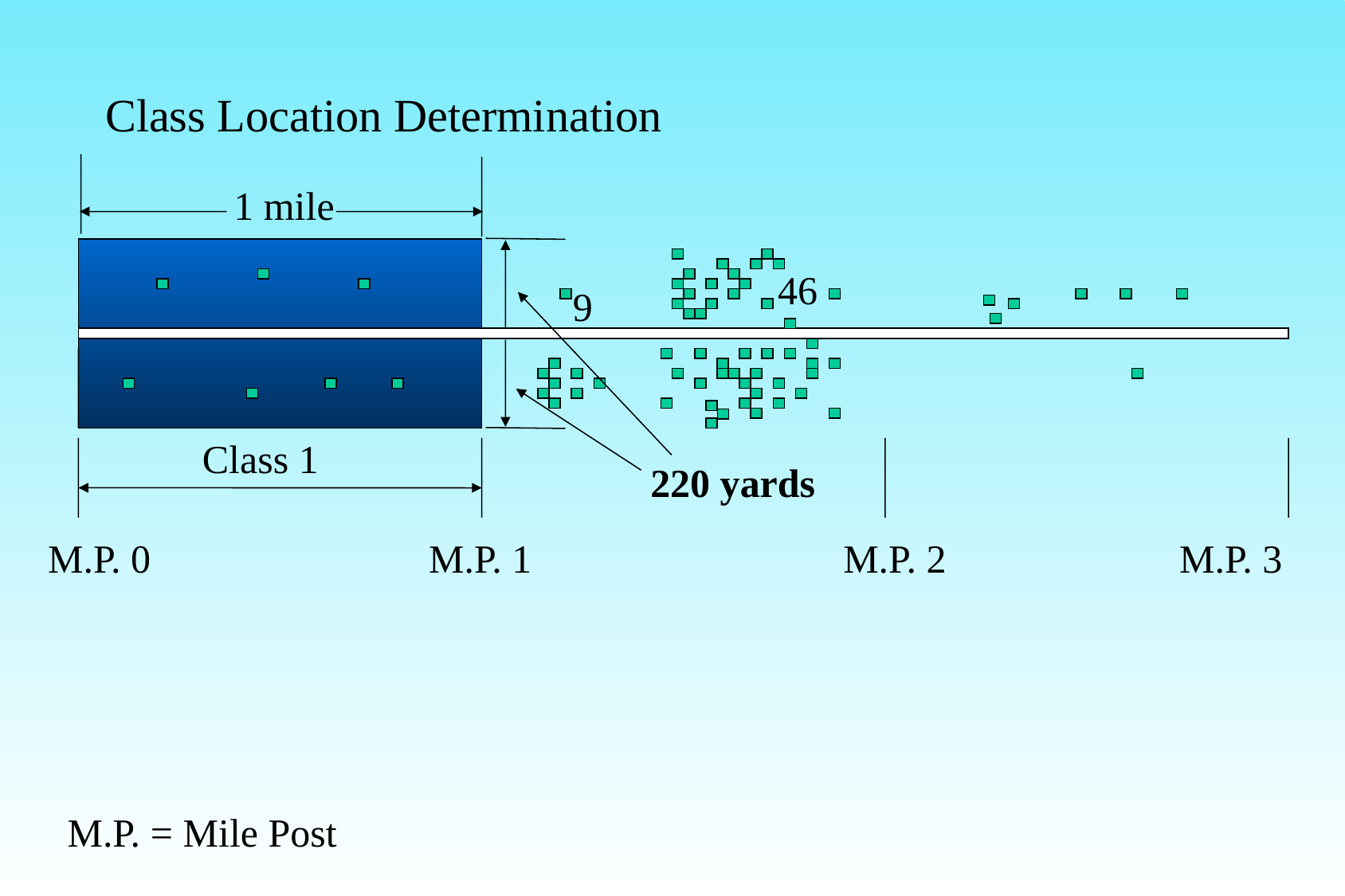

Class Location Determination

 1 mile

46

9

Class 1

 220 yards

M.P. 0
M.P. 1
M.P. 2
M.P. 3
M.P. = Mile Post